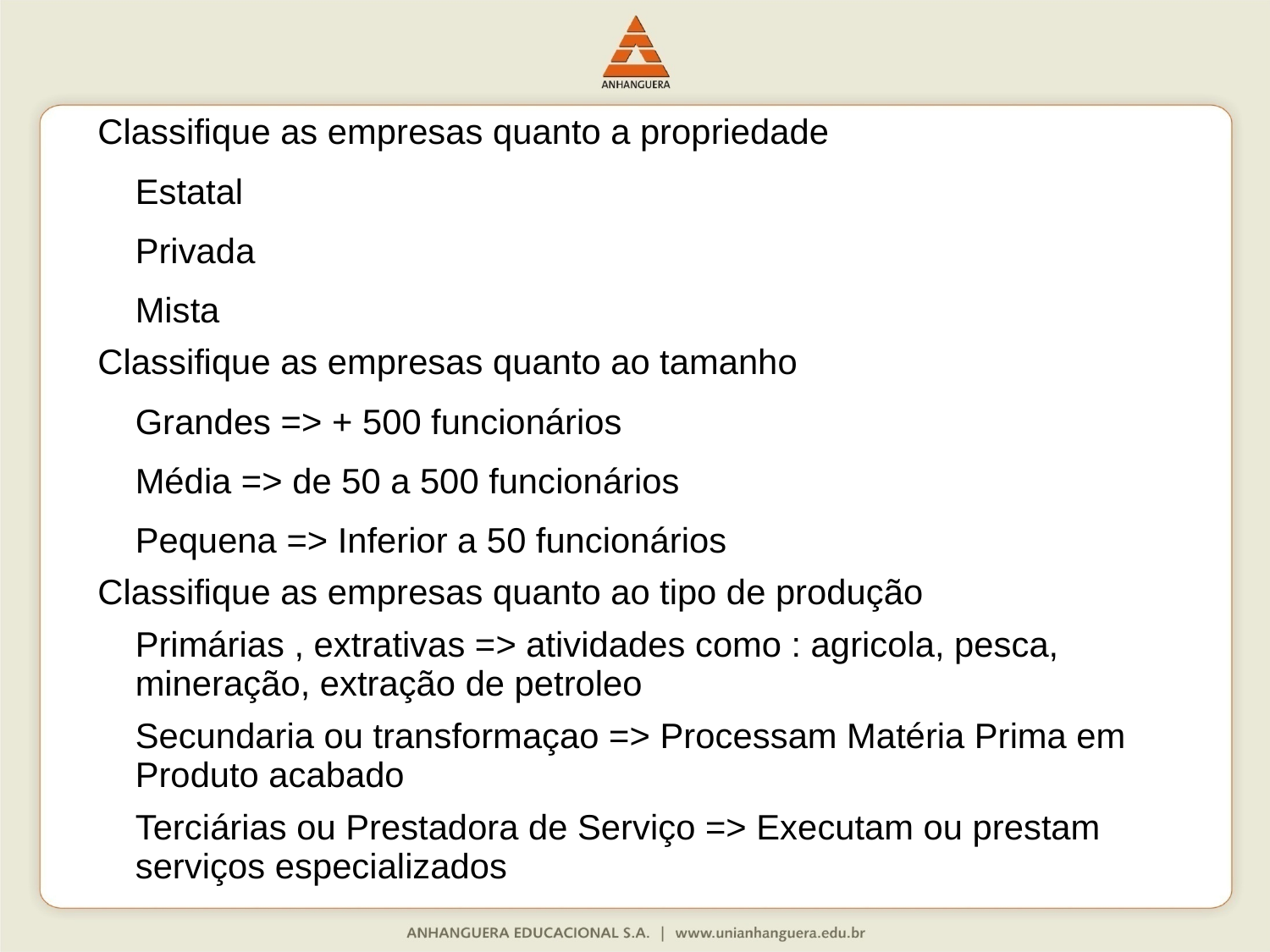

| Classifique as empresas quanto a propriedade |  |  |
| --- | --- | --- |
|  | Estatal |  |
|  | Privada |  |
|  | Mista |  |
| Classifique as empresas quanto ao tamanho |  |  |
|  | Grandes => + 500 funcionários |  |
|  | Média => de 50 a 500 funcionários |  |
|  | Pequena => Inferior a 50 funcionários |  |
| Classifique as empresas quanto ao tipo de produção |  |  |
|  | Primárias , extrativas => atividades como : agricola, pesca, mineração, extração de petroleo |  |
|  | Secundaria ou transformaçao => Processam Matéria Prima em Produto acabado |  |
|  | Terciárias ou Prestadora de Serviço => Executam ou prestam serviços especializados |  |